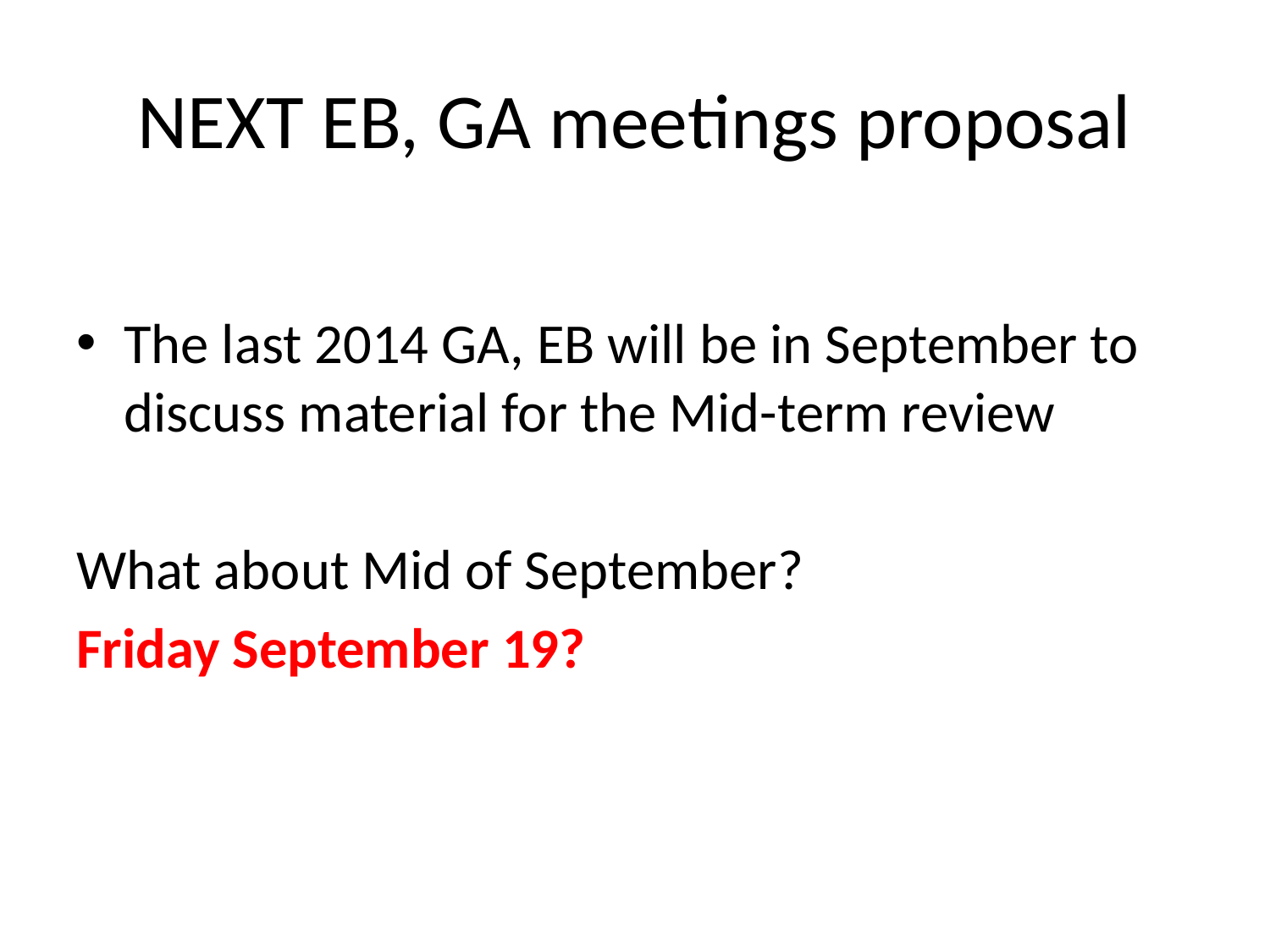

# NEXT EB, GA meetings proposal

The last 2014 GA, EB will be in September to discuss material for the Mid-term review

What about Mid of September?
Friday September 19?